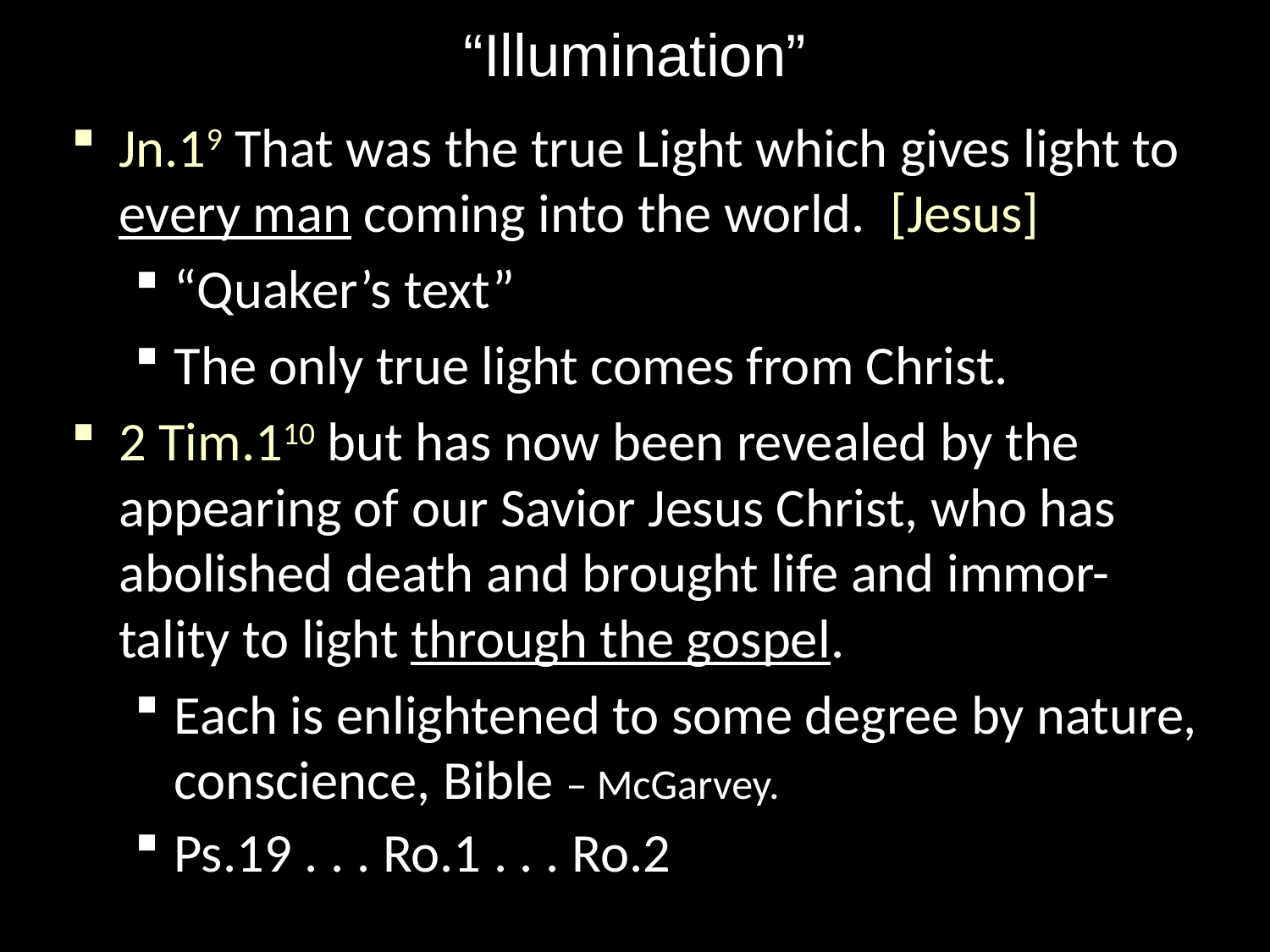

# “Illumination”
Jn.19 That was the true Light which gives light to every man coming into the world.  [Jesus]
“Quaker’s text”
The only true light comes from Christ.
2 Tim.110 but has now been revealed by the appearing of our Savior Jesus Christ, who has abolished death and brought life and immor-tality to light through the gospel.
Each is enlightened to some degree by nature, conscience, Bible – McGarvey.
Ps.19 . . . Ro.1 . . . Ro.2